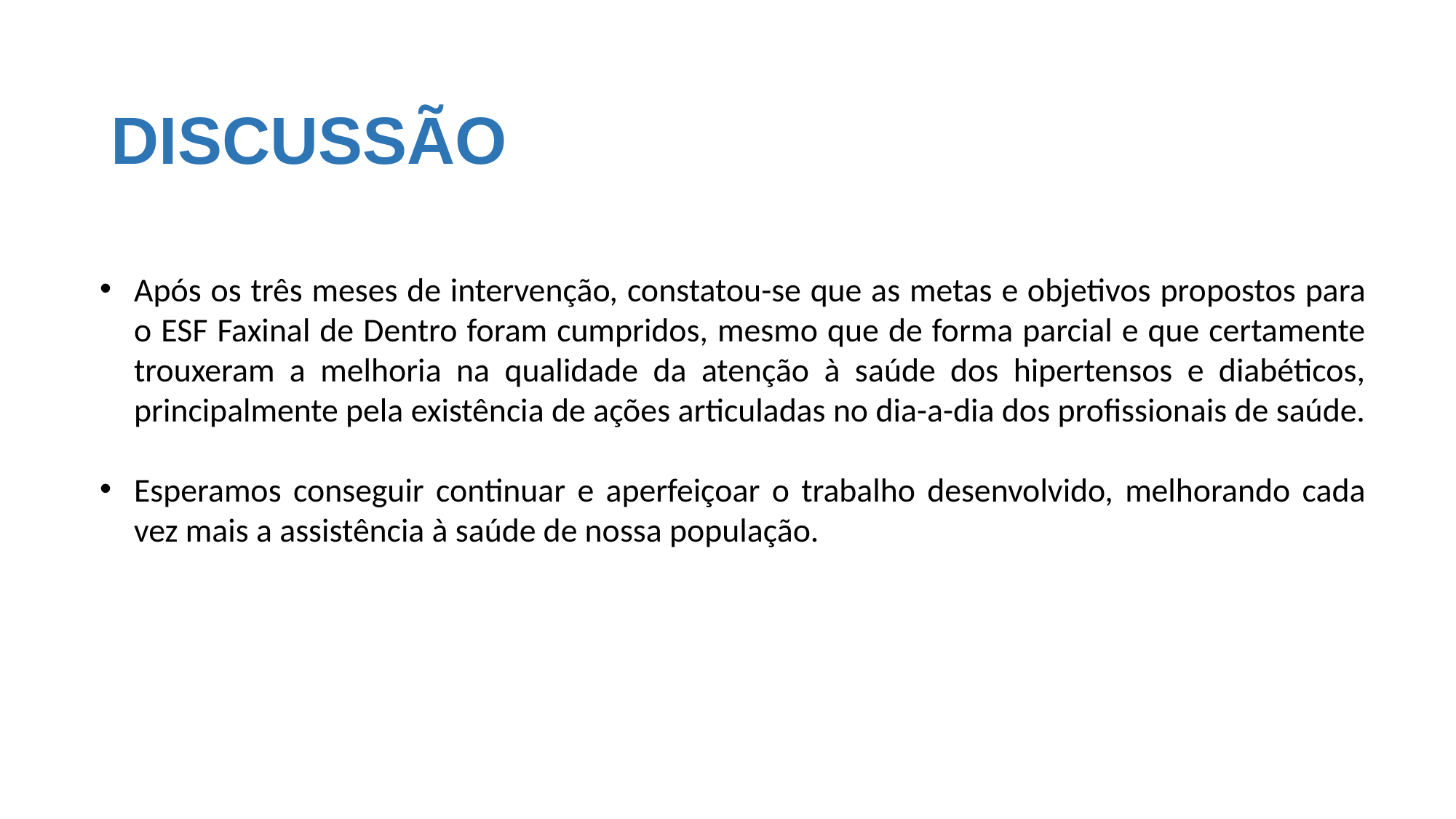

# DISCUSSÃO
|  |  |  |
| --- | --- | --- |
Após os três meses de intervenção, constatou-se que as metas e objetivos propostos para o ESF Faxinal de Dentro foram cumpridos, mesmo que de forma parcial e que certamente trouxeram a melhoria na qualidade da atenção à saúde dos hipertensos e diabéticos, principalmente pela existência de ações articuladas no dia-a-dia dos profissionais de saúde.

Esperamos conseguir continuar e aperfeiçoar o trabalho desenvolvido, melhorando cada vez mais a assistência à saúde de nossa população.